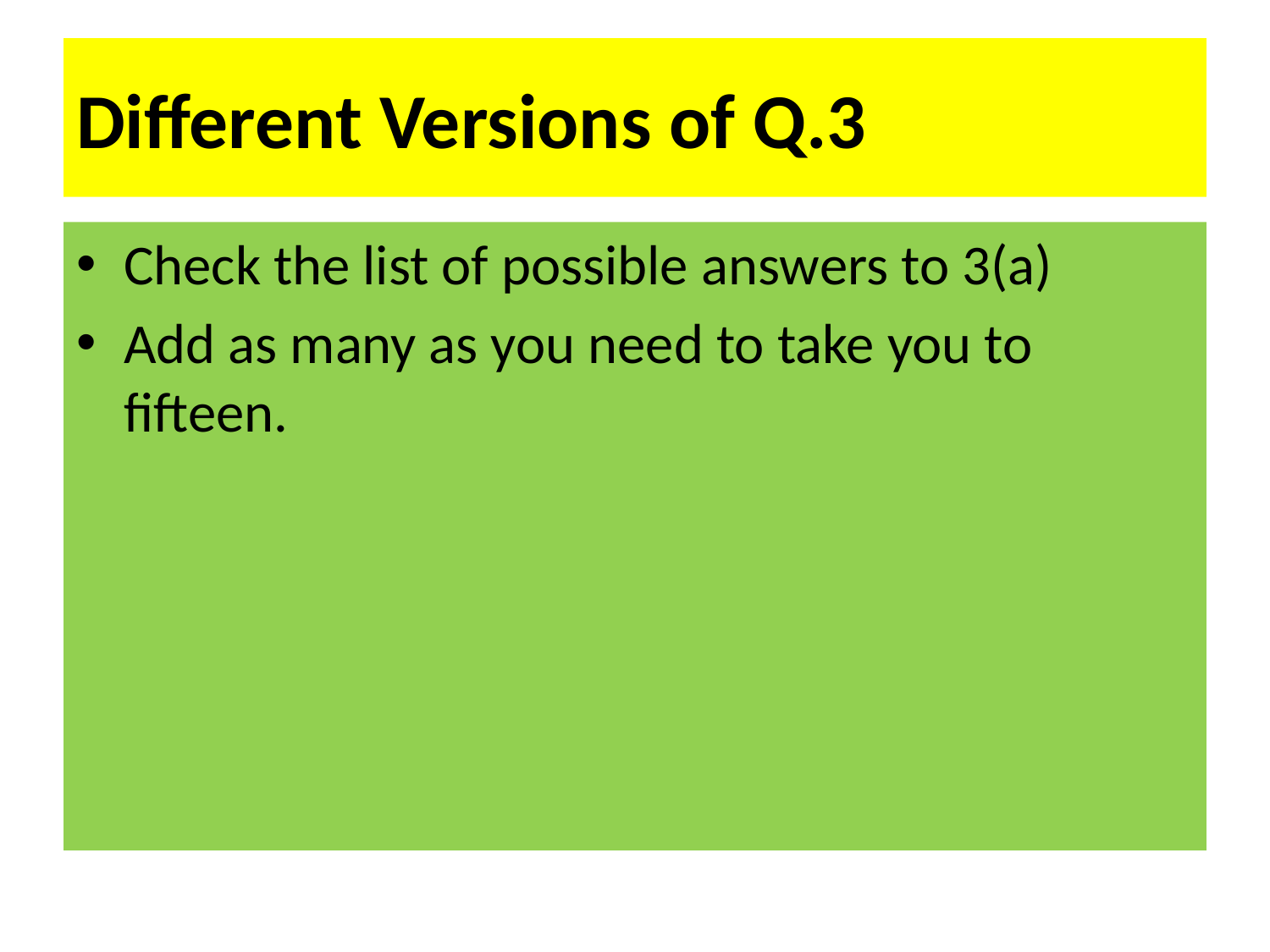

# Different Versions of Q.3
Check the list of possible answers to 3(a)
Add as many as you need to take you to fifteen.